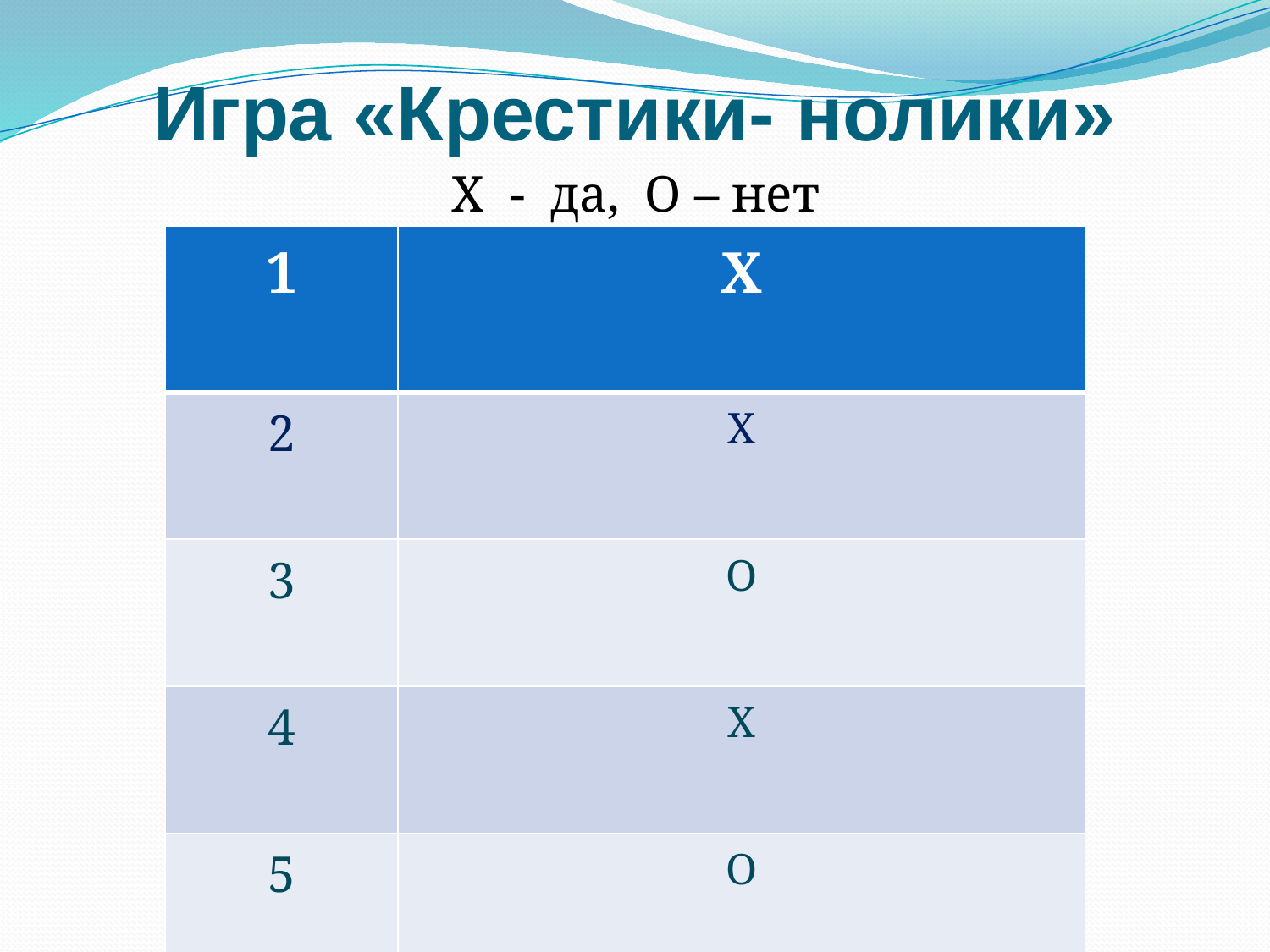

# Игра «Крестики- нолики»
Х  -  да,  О – нет

| 1 | Х |
| --- | --- |
| 2 | Х |
| 3 | О |
| 4 | Х |
| 5 | О |